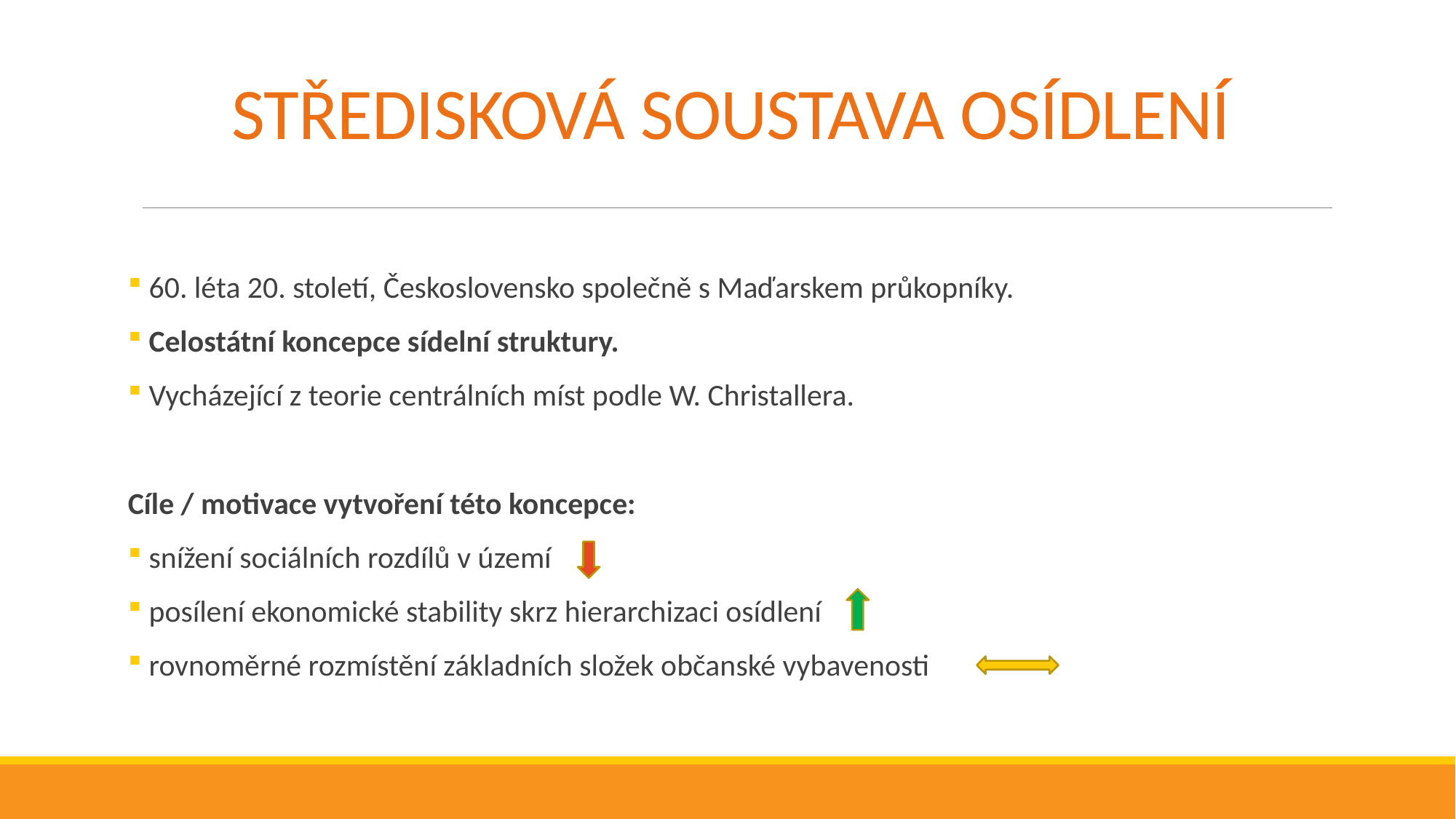

# STŘEDISKOVÁ SOUSTAVA OSÍDLENÍ
 60. léta 20. století, Československo společně s Maďarskem průkopníky.
 Celostátní koncepce sídelní struktury.
 Vycházející z teorie centrálních míst podle W. Christallera.

Cíle / motivace vytvoření této koncepce:
 snížení sociálních rozdílů v území
 posílení ekonomické stability skrz hierarchizaci osídlení
 rovnoměrné rozmístění základních složek občanské vybavenosti